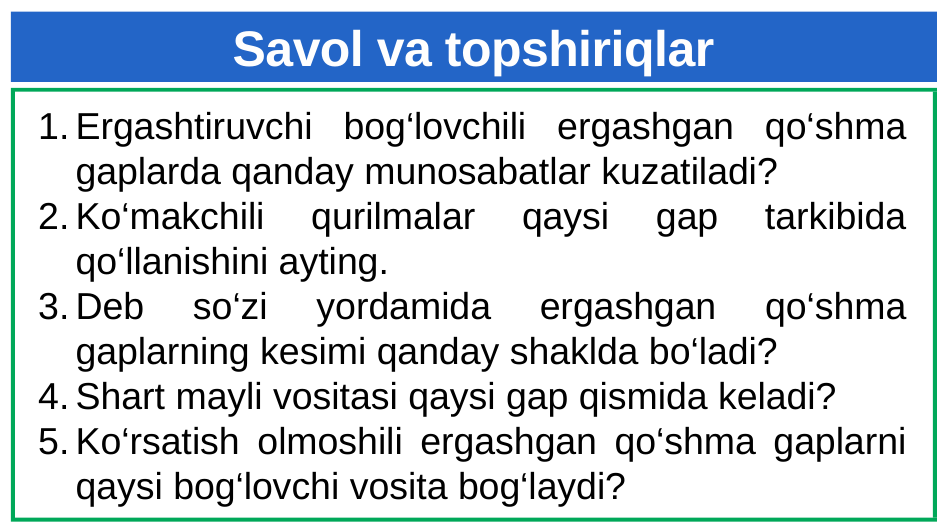

# Savol va topshiriqlar
Ergashtiruvchi bog‘lovchili ergashgan qo‘shma gaplarda qanday munosabatlar kuzatiladi?
Ko‘makchili qurilmalar qaysi gap tarkibida qo‘llanishini ayting.
Deb so‘zi yordamida ergashgan qo‘shma gaplarning kesimi qanday shaklda bo‘ladi?
Shart mayli vositasi qaysi gap qismida keladi?
Ko‘rsatish olmoshili ergashgan qo‘shma gaplarni qaysi bog‘lovchi vosita bog‘laydi?